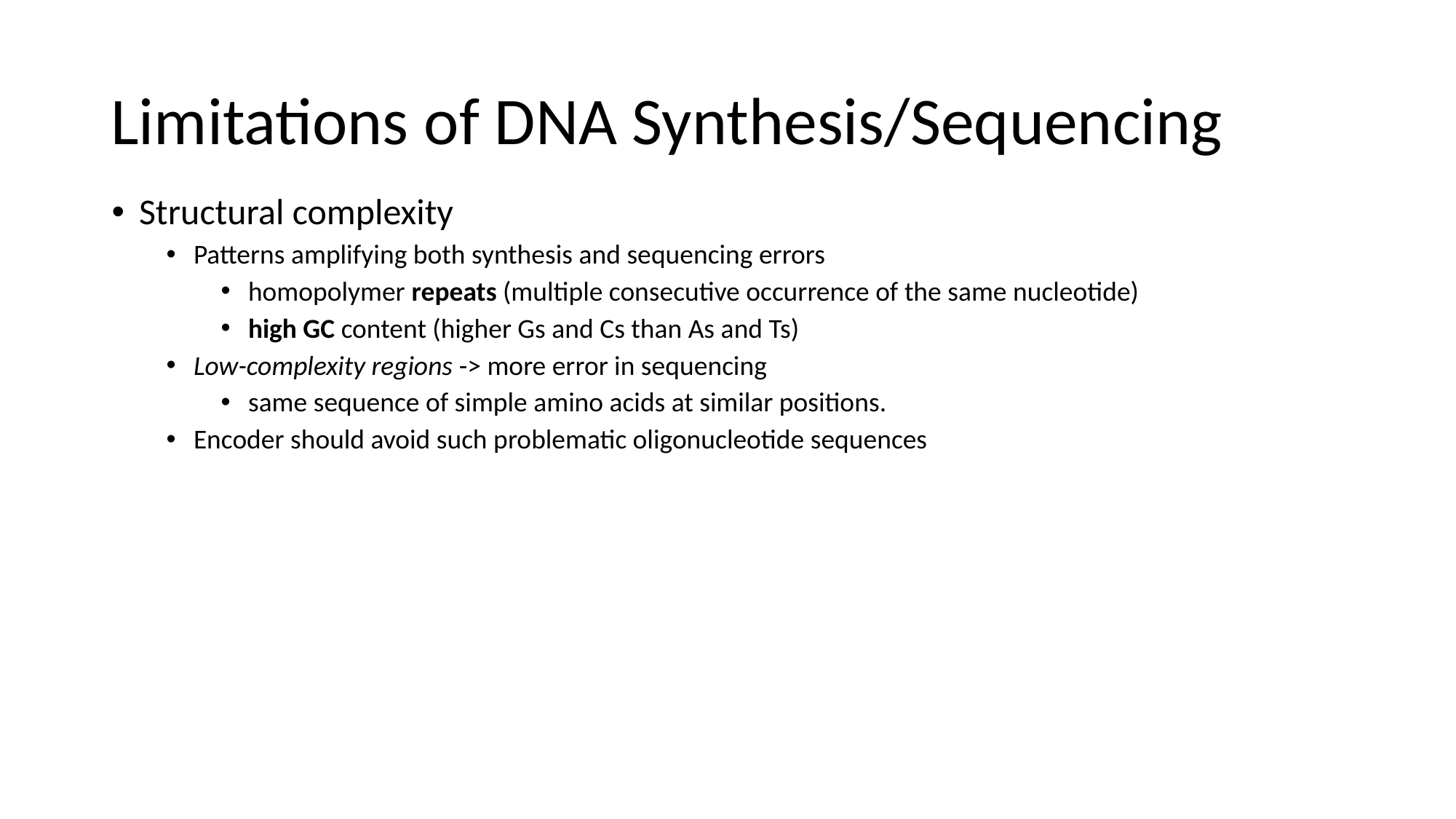

# Limitations of DNA Synthesis/Sequencing
Structural complexity
Patterns amplifying both synthesis and sequencing errors
homopolymer repeats (multiple consecutive occurrence of the same nucleotide)
high GC content (higher Gs and Cs than As and Ts)
Low-complexity regions -> more error in sequencing
same sequence of simple amino acids at similar positions.
Encoder should avoid such problematic oligonucleotide sequences